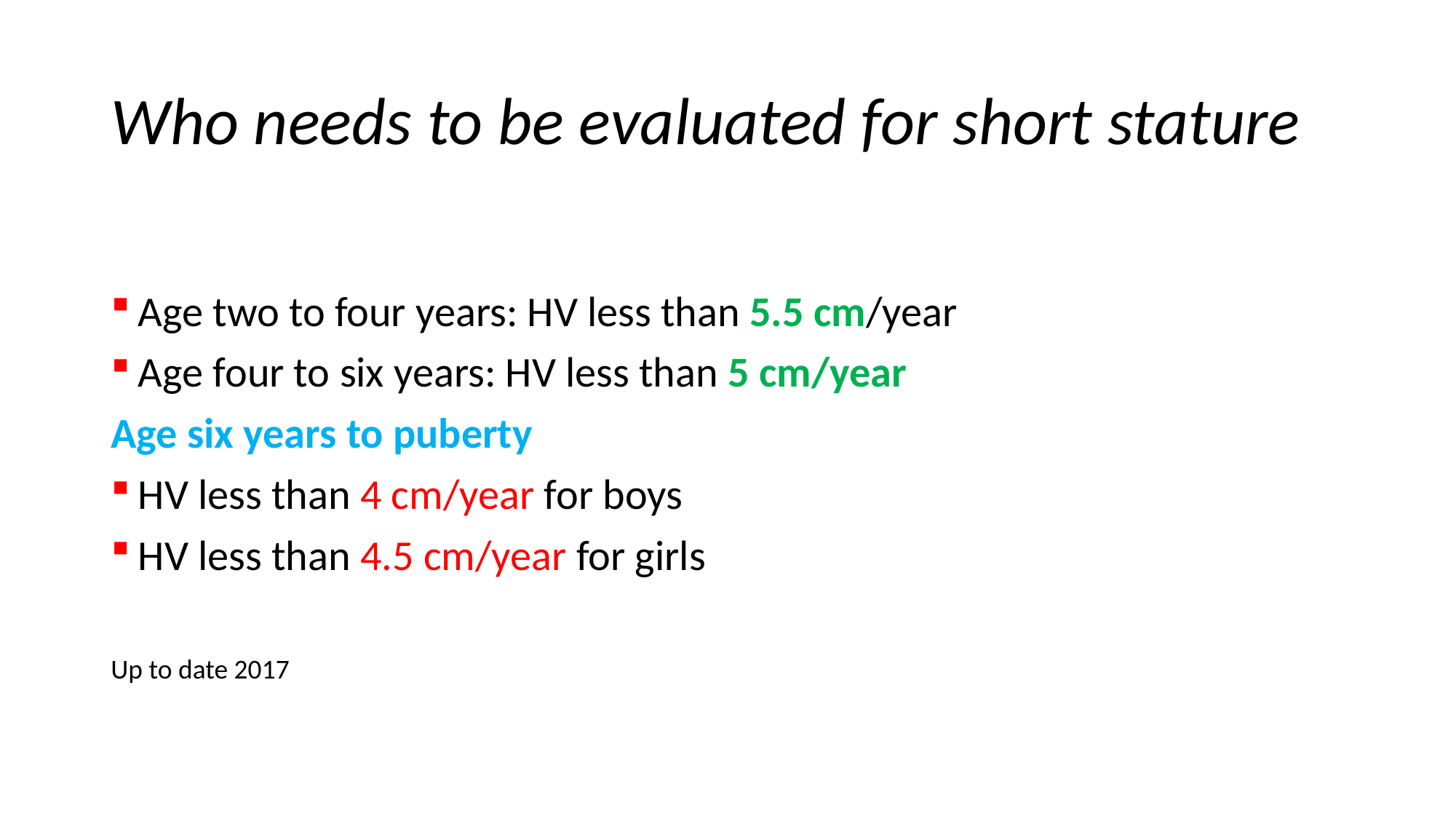

# Who needs to be evaluated for short stature

Age two to four years: HV less than 5.5 cm/year
Age four to six years: HV less than 5 cm/year
Age six years to puberty
HV less than 4 cm/year for boys
HV less than 4.5 cm/year for girls

Up to date 2017